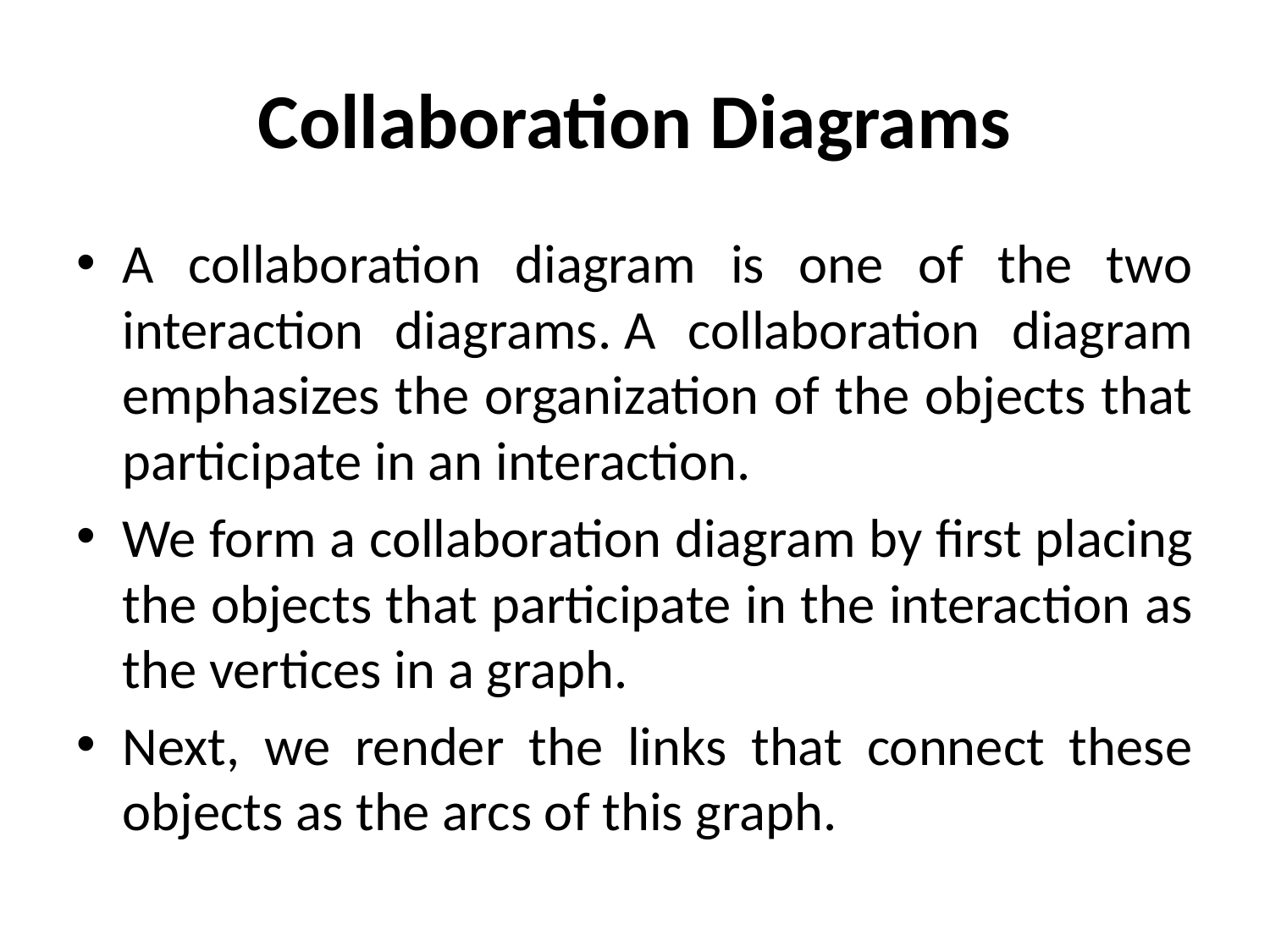

# Collaboration Diagrams
A collaboration diagram is one of the two interaction diagrams. A collaboration diagram emphasizes the organization of the objects that participate in an interaction.
We form a collaboration diagram by first placing the objects that participate in the interaction as the vertices in a graph.
Next, we render the links that connect these objects as the arcs of this graph.